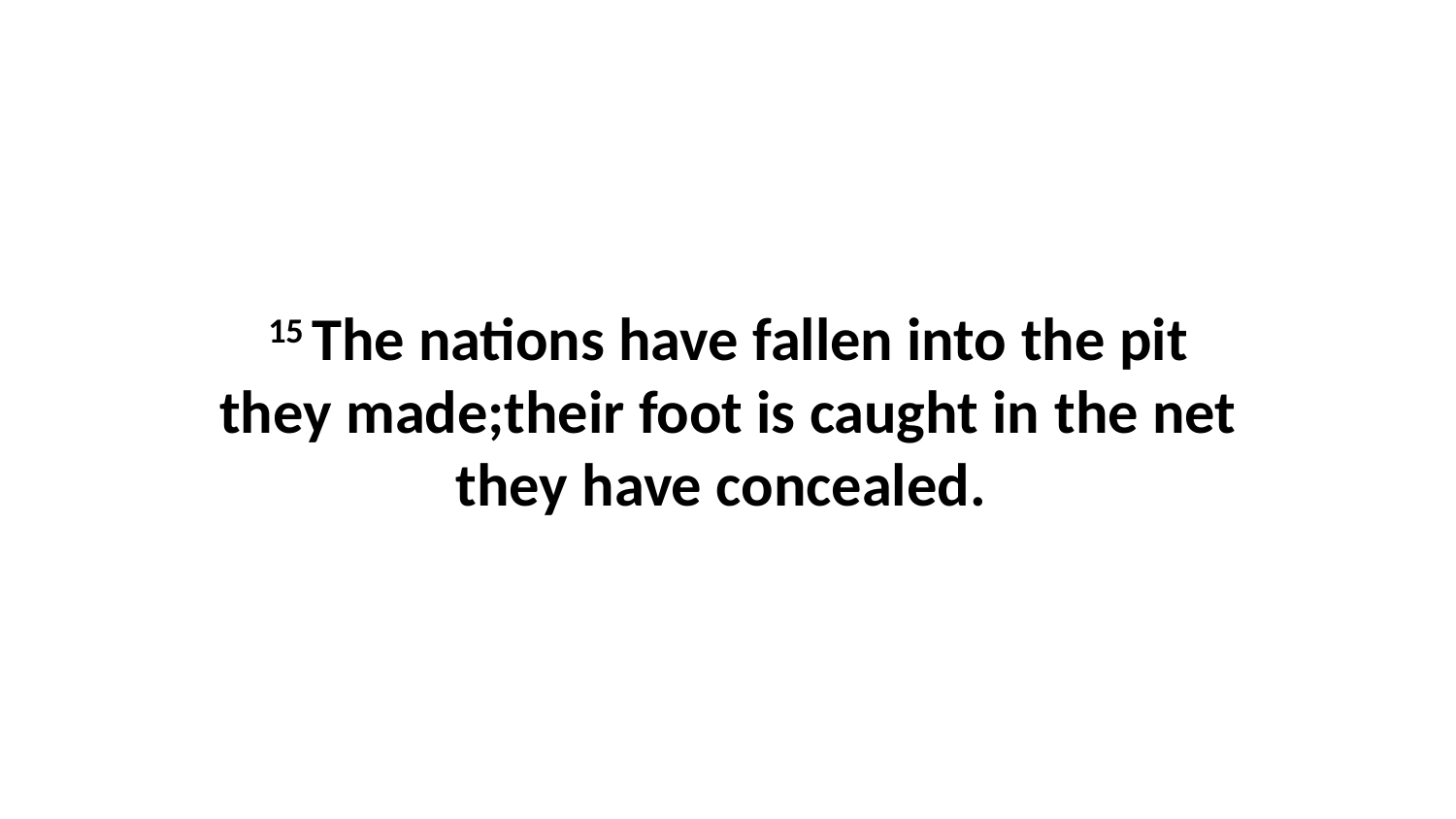

15 The nations have fallen into the pit they made;their foot is caught in the net they have concealed.